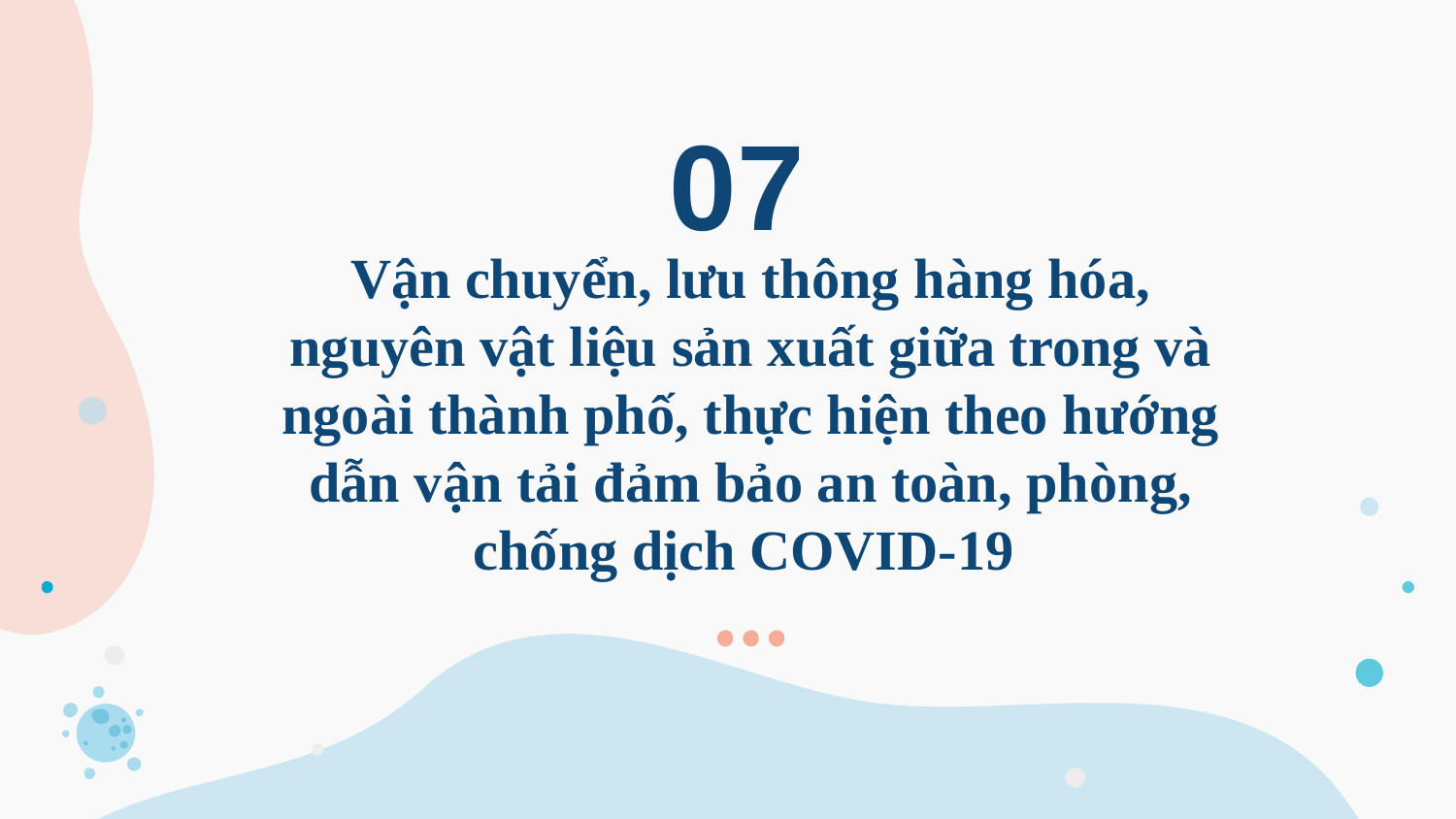

07
# Vận chuyển, lưu thông hàng hóa, nguyên vật liệu sản xuất giữa trong và ngoài thành phố, thực hiện theo hướng dẫn vận tải đảm bảo an toàn, phòng, chống dịch COVID-19